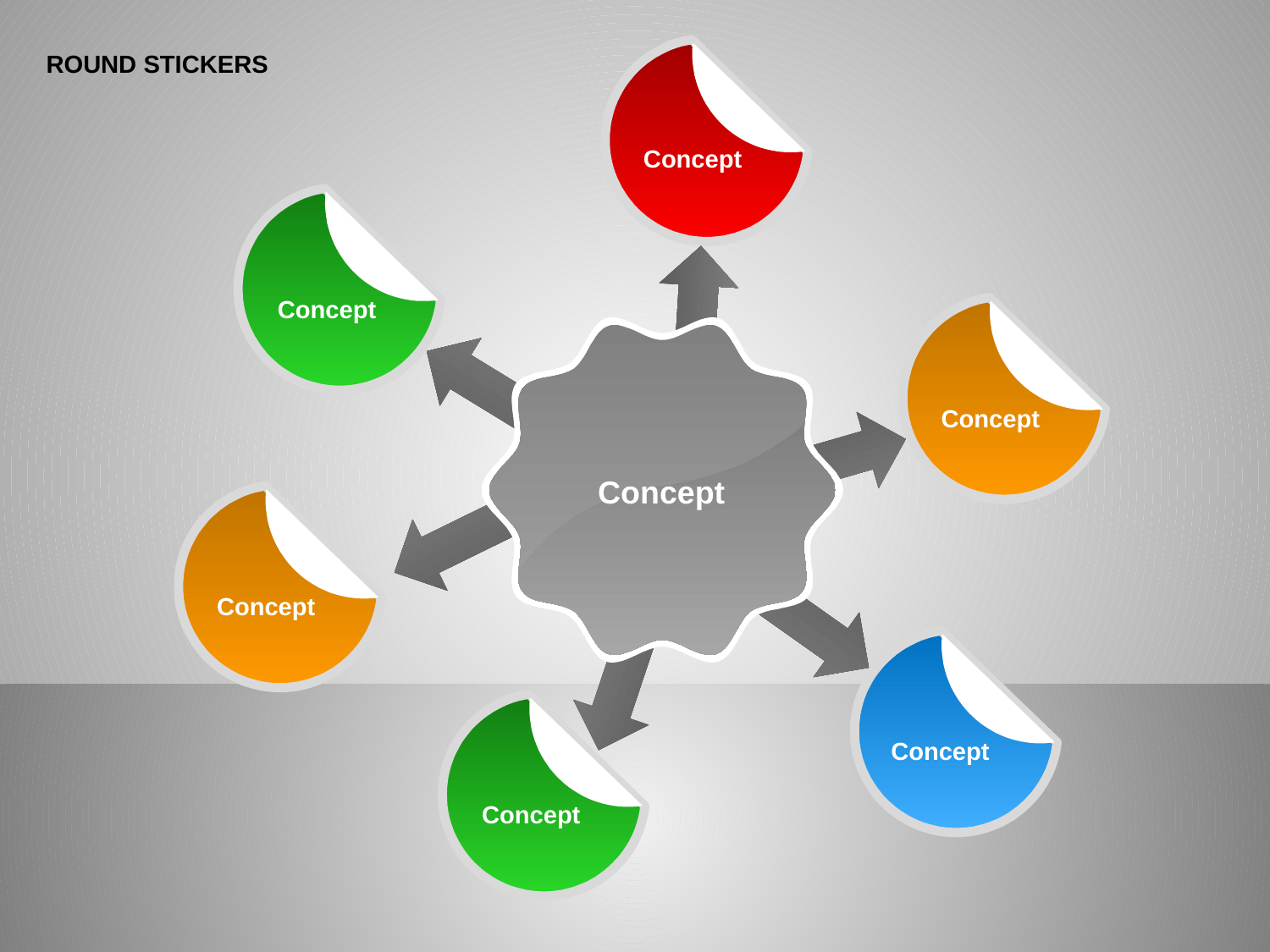

ROUND STICKERS
Concept

Concept

Concept
Concept

Concept

Concept
Concept